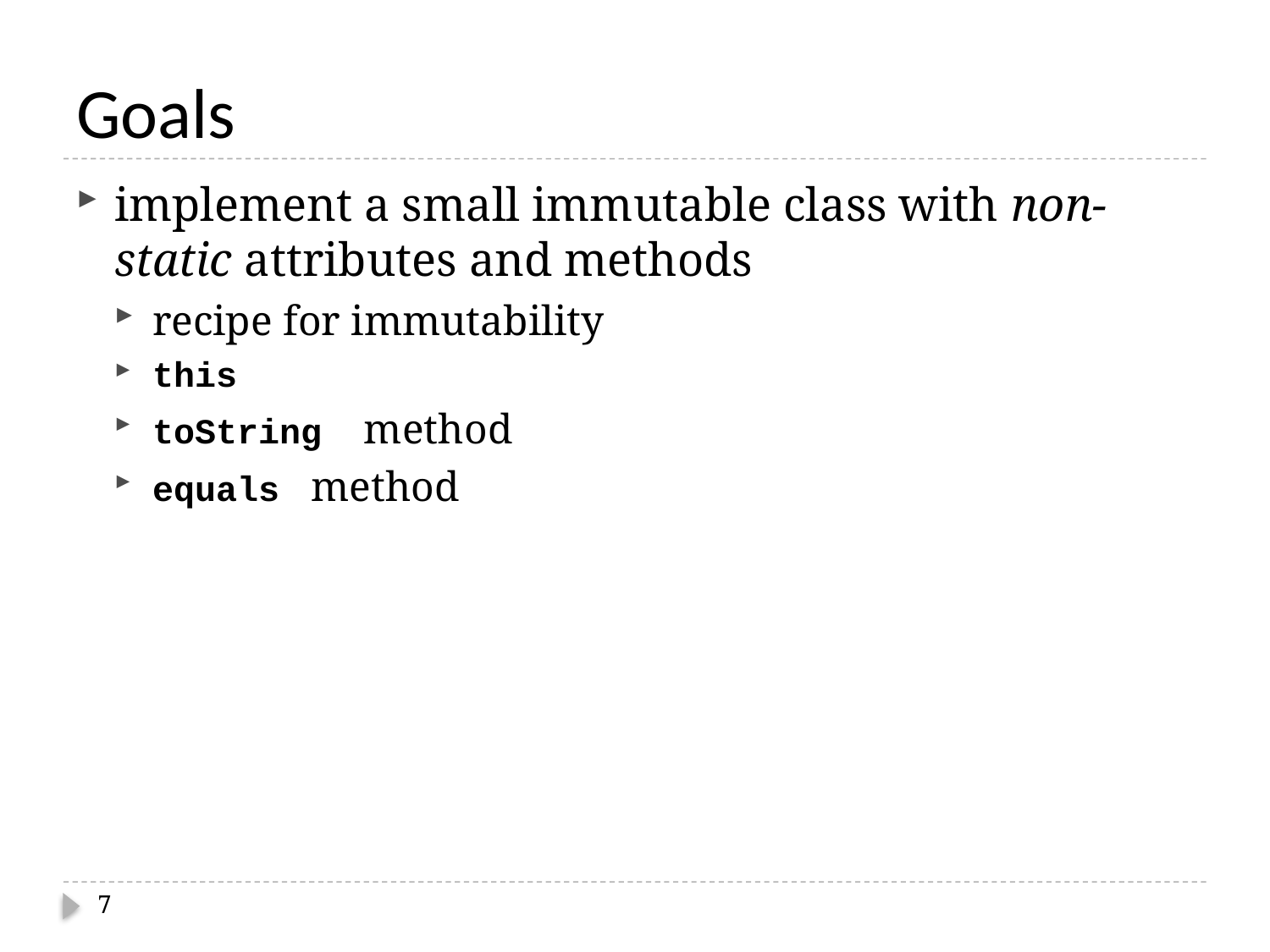

# Goals
implement a small immutable class with non-static attributes and methods
recipe for immutability
this
toString  method
equals   method
7